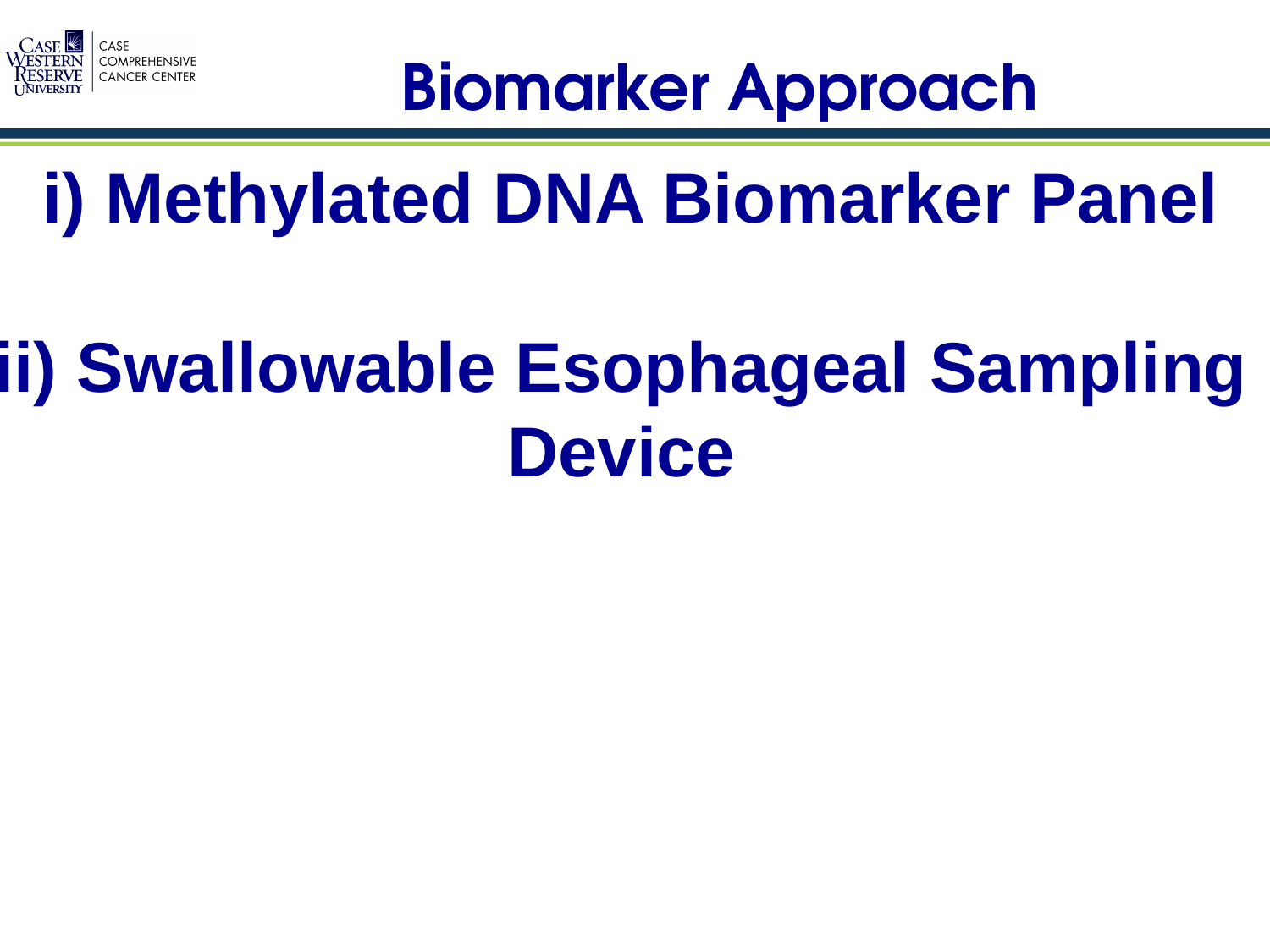

Biomarker Approach
i) Methylated DNA Biomarker Panel

ii) Swallowable Esophageal Sampling
Device